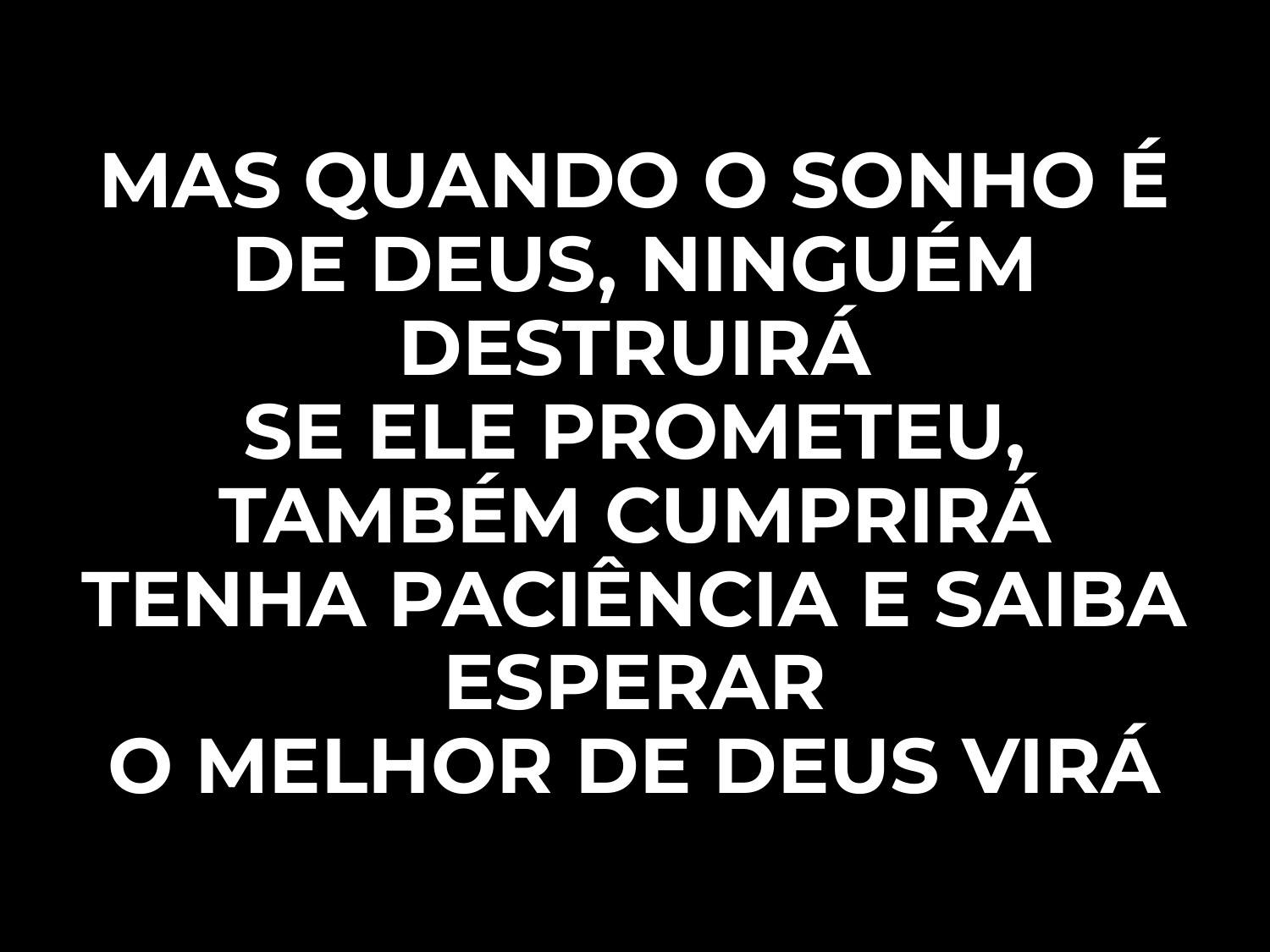

MAS QUANDO O SONHO É DE DEUS, NINGUÉM DESTRUIRÁ
SE ELE PROMETEU, TAMBÉM CUMPRIRÁ
TENHA PACIÊNCIA E SAIBA ESPERAR
O MELHOR DE DEUS VIRÁ